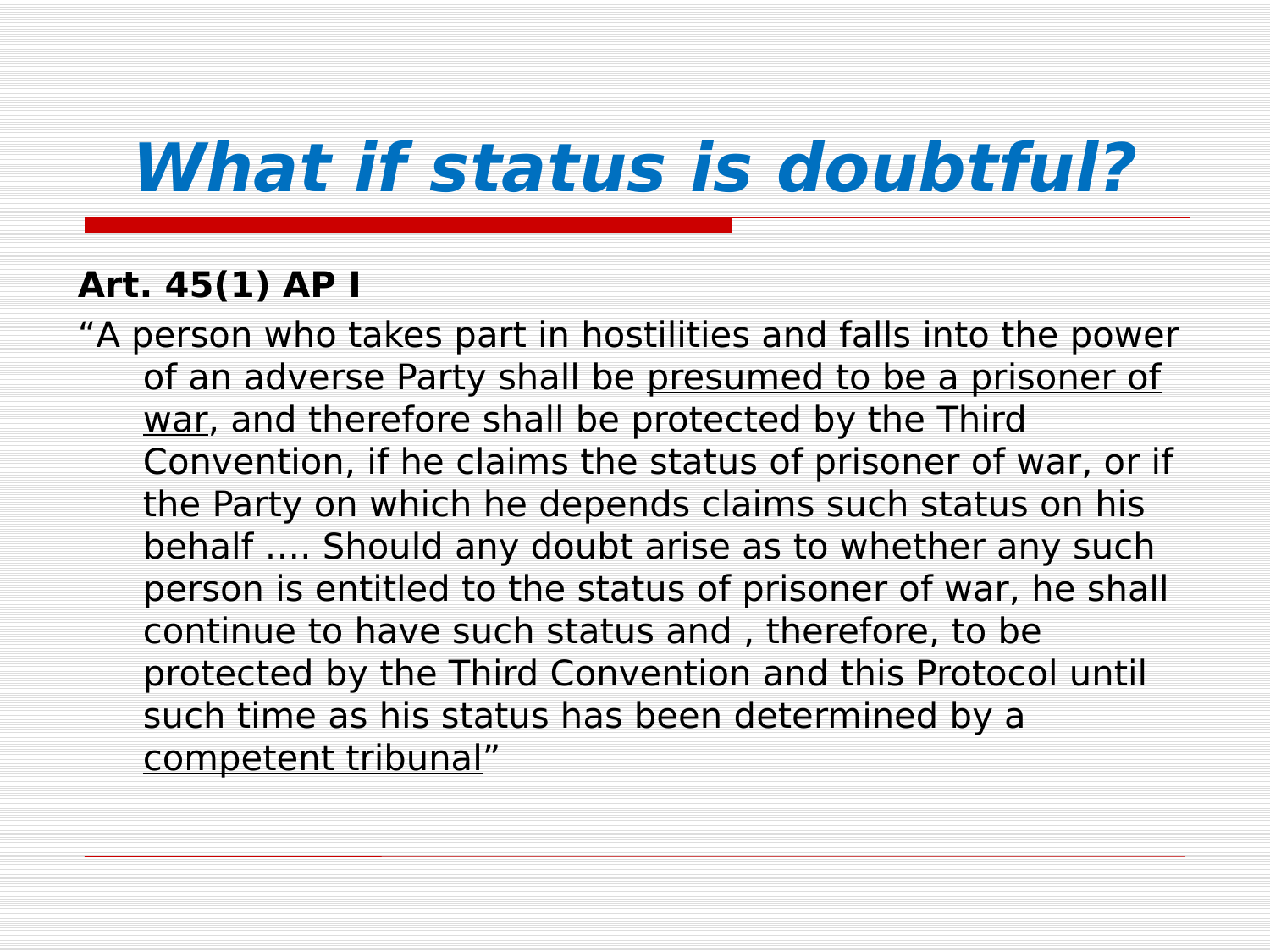

# What if status is doubtful?
Art. 45(1) AP I
“A person who takes part in hostilities and falls into the power of an adverse Party shall be presumed to be a prisoner of war, and therefore shall be protected by the Third Convention, if he claims the status of prisoner of war, or if the Party on which he depends claims such status on his behalf …. Should any doubt arise as to whether any such person is entitled to the status of prisoner of war, he shall continue to have such status and , therefore, to be protected by the Third Convention and this Protocol until such time as his status has been determined by a competent tribunal”